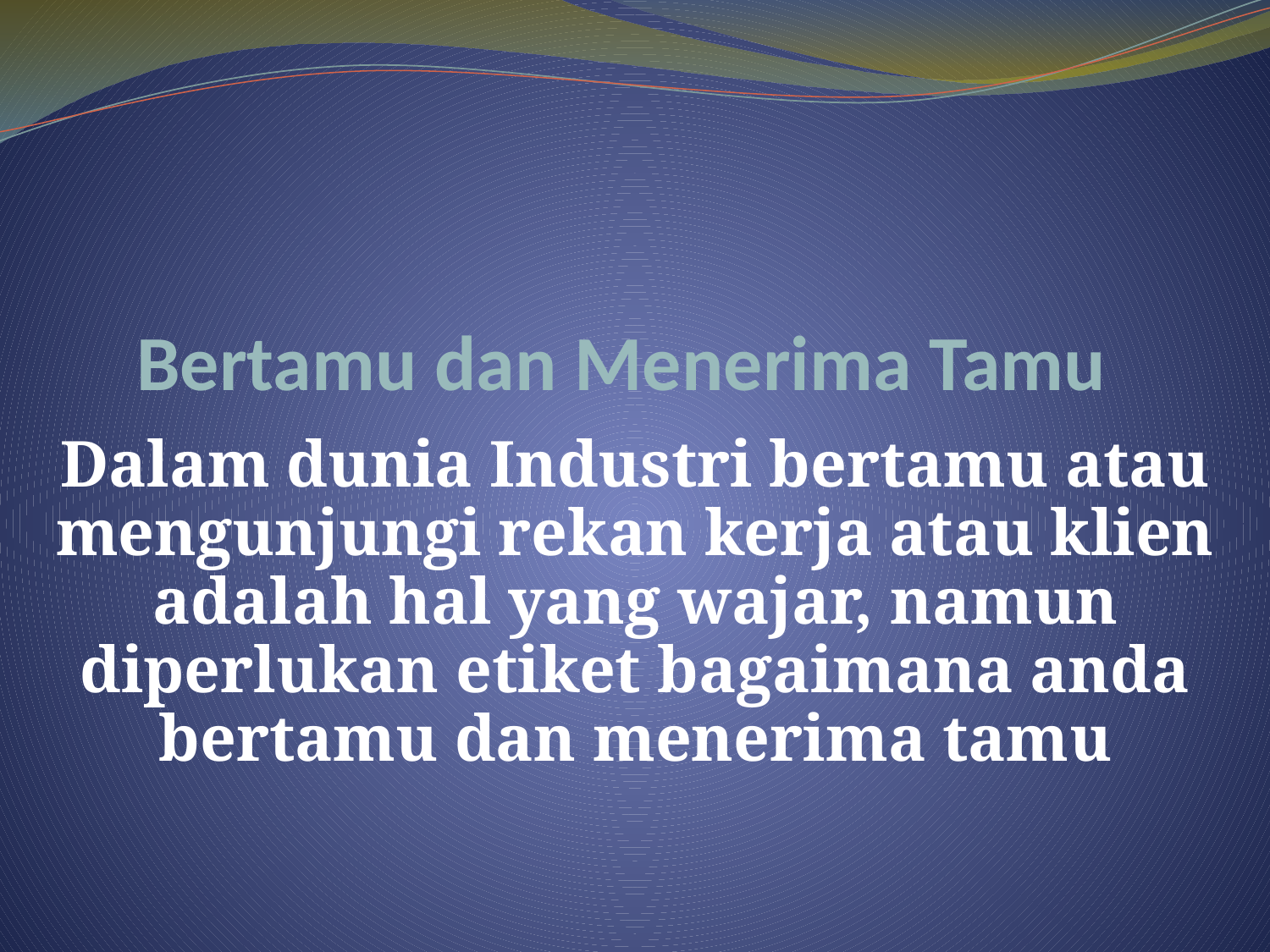

# Bertamu dan Menerima Tamu
Dalam dunia Industri bertamu atau mengunjungi rekan kerja atau klien adalah hal yang wajar, namun diperlukan etiket bagaimana anda bertamu dan menerima tamu